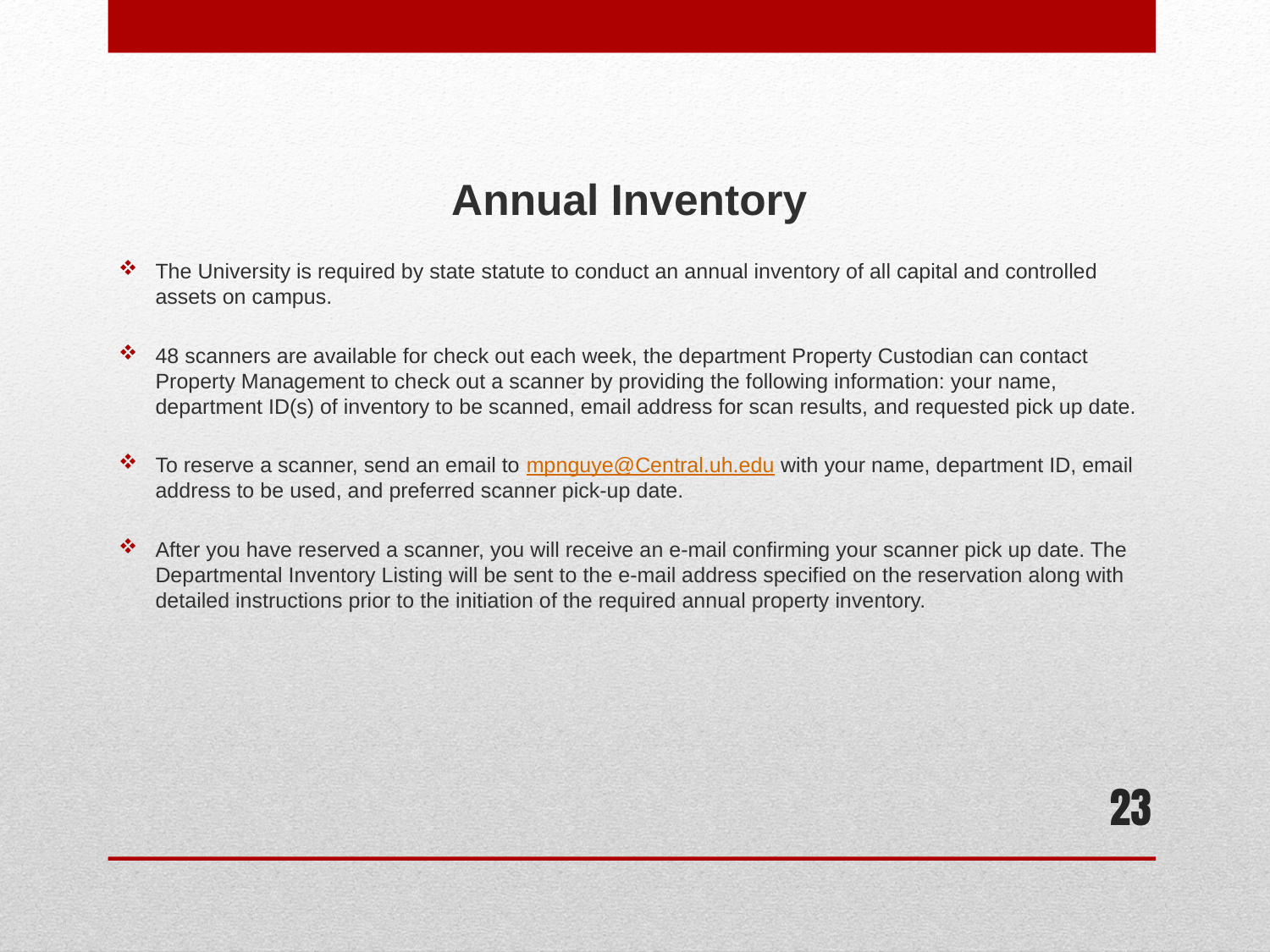

Annual Inventory

The University is required by state statute to conduct an annual inventory of all capital and controlled assets on campus.

48 scanners are available for check out each week, the department Property Custodian can contact Property Management to check out a scanner by providing the following information: your name, department ID(s) of inventory to be scanned, email address for scan results, and requested pick up date.

To reserve a scanner, send an email to mpnguye@Central.uh.edu with your name, department ID, email address to be used, and preferred scanner pick-up date.

After you have reserved a scanner, you will receive an e-mail confirming your scanner pick up date. The Departmental Inventory Listing will be sent to the e-mail address specified on the reservation along with detailed instructions prior to the initiation of the required annual property inventory.

23